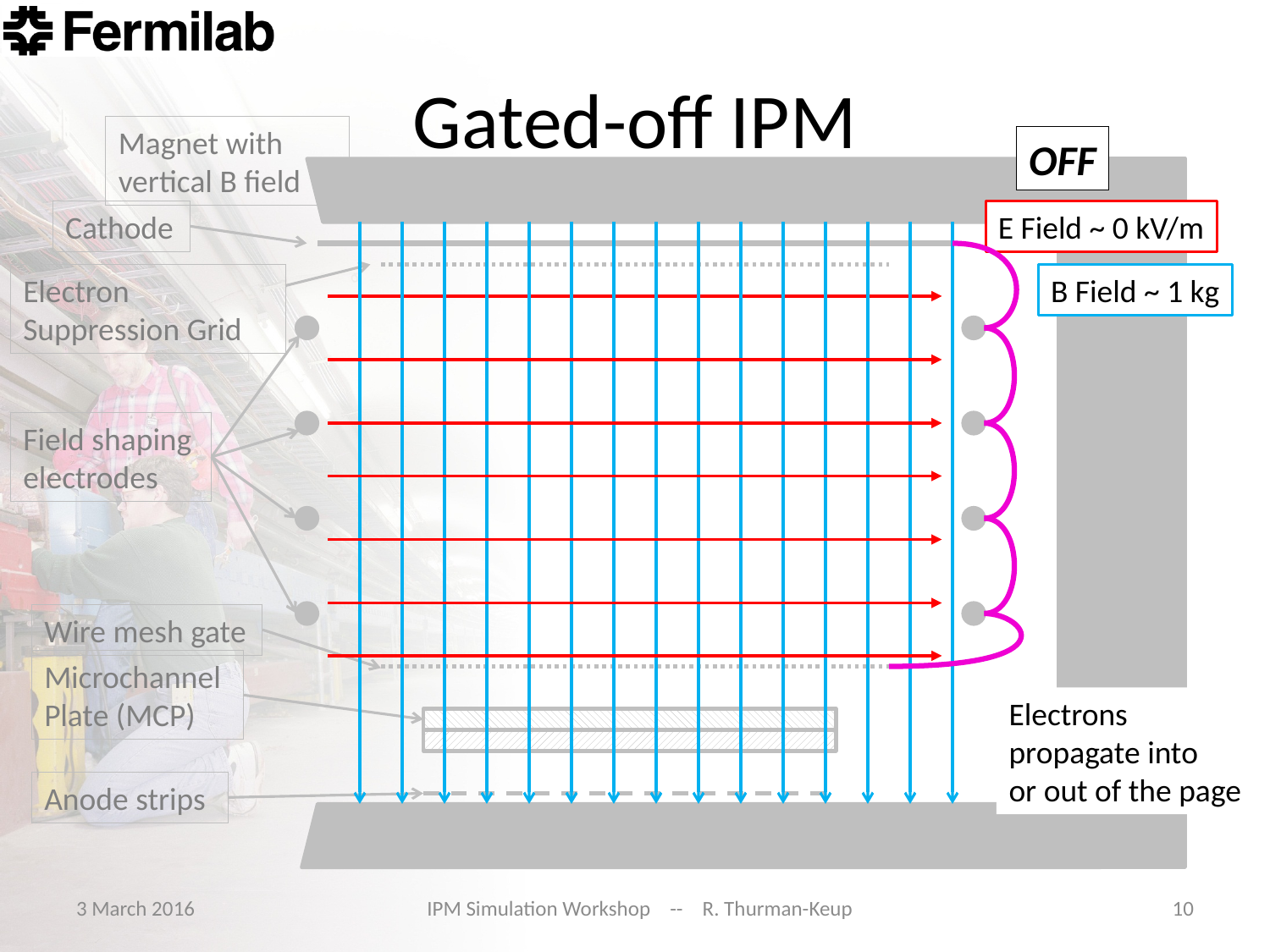

# Gated-off IPM
Magnet with vertical B field
OFF

Cathode
E Field ~ 0 kV/m
Electron Suppression Grid
B Field ~ 1 kg

Field shaping electrodes

Wire mesh gate
Microchannel Plate (MCP)
Electrons
propagate into
or out of the page

Anode strips

3 March 2016
IPM Simulation Workshop    --    R. Thurman-Keup
10